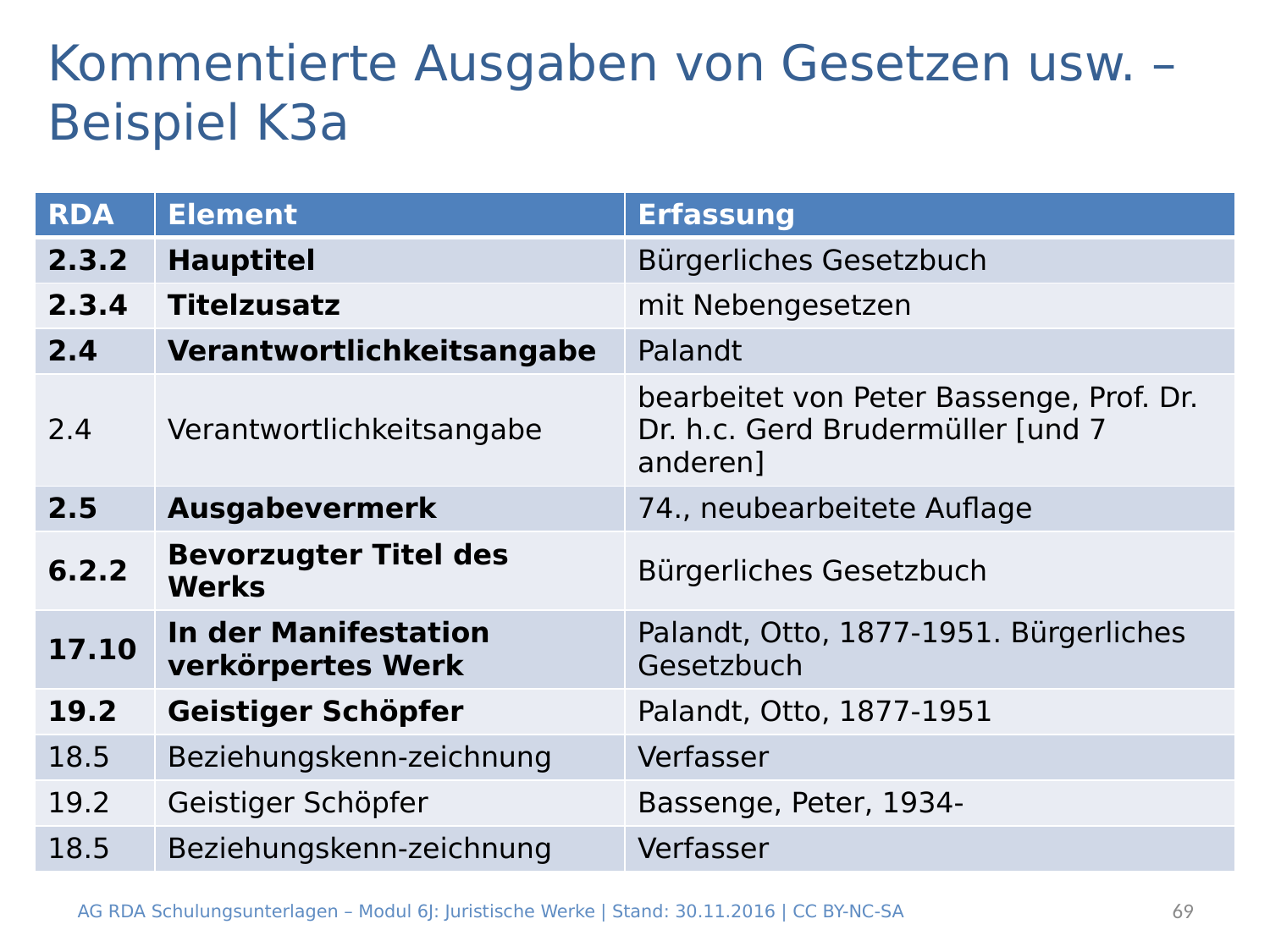

# Kommentierte Ausgaben von Gesetzen usw. – Beispiel K3a
| RDA | Element | Erfassung |
| --- | --- | --- |
| 2.3.2 | Hauptitel | Bürgerliches Gesetzbuch |
| 2.3.4 | Titelzusatz | mit Nebengesetzen |
| 2.4 | Verantwortlichkeitsangabe | Palandt |
| 2.4 | Verantwortlichkeitsangabe | bearbeitet von Peter Bassenge, Prof. Dr. Dr. h.c. Gerd Brudermüller [und 7 anderen] |
| 2.5 | Ausgabevermerk | 74., neubearbeitete Auflage |
| 6.2.2 | Bevorzugter Titel des Werks | Bürgerliches Gesetzbuch |
| 17.10 | In der Manifestation verkörpertes Werk | Palandt, Otto, 1877-1951. Bürgerliches Gesetzbuch |
| 19.2 | Geistiger Schöpfer | Palandt, Otto, 1877-1951 |
| 18.5 | Beziehungskenn-zeichnung | Verfasser |
| 19.2 | Geistiger Schöpfer | Bassenge, Peter, 1934- |
| 18.5 | Beziehungskenn-zeichnung | Verfasser |
AG RDA Schulungsunterlagen – Modul 6J: Juristische Werke | Stand: 30.11.2016 | CC BY-NC-SA
69